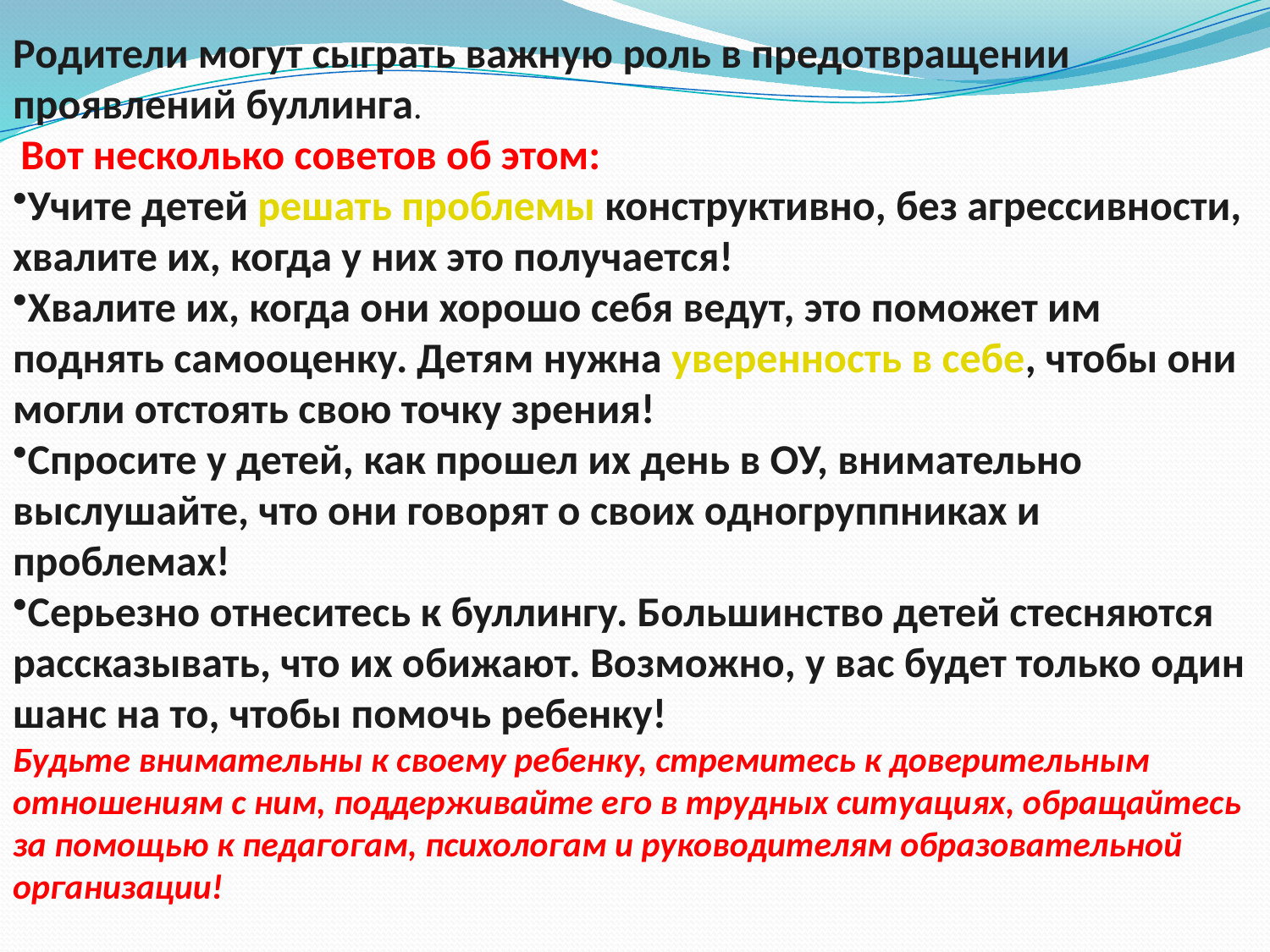

Родители могут сыграть важную роль в предотвращении проявлений буллинга.
 Вот несколько советов об этом:
Учите детей решать проблемы конструктивно, без агрессивности, хвалите их, когда у них это получается!
Хвалите их, когда они хорошо себя ведут, это поможет им поднять самооценку. Детям нужна уверенность в себе, чтобы они могли отстоять свою точку зрения!
Спросите у детей, как прошел их день в ОУ, внимательно выслушайте, что они говорят о своих одногруппниках и проблемах!
Серьезно отнеситесь к буллингу. Большинство детей стесняются рассказывать, что их обижают. Возможно, у вас будет только один шанс на то, чтобы помочь ребенку!
Будьте внимательны к своему ребенку, стремитесь к доверительным отношениям с ним, поддерживайте его в трудных ситуациях, обращайтесь за помощью к педагогам, психологам и руководителям образовательной организации!